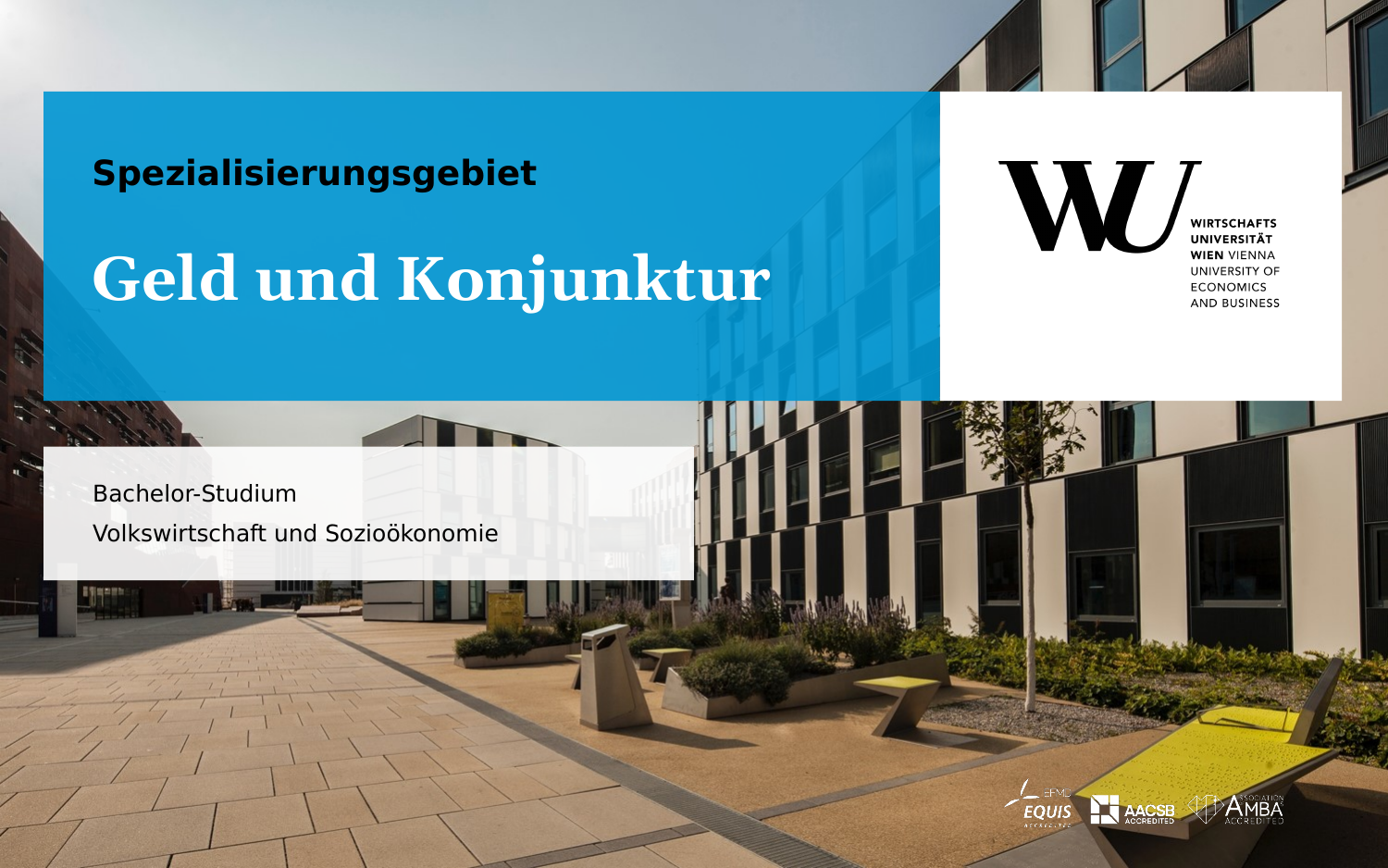

Spezialisierungsgebiet
# Geld und Konjunktur
Bachelor-Studium
Volkswirtschaft und Sozioökonomie